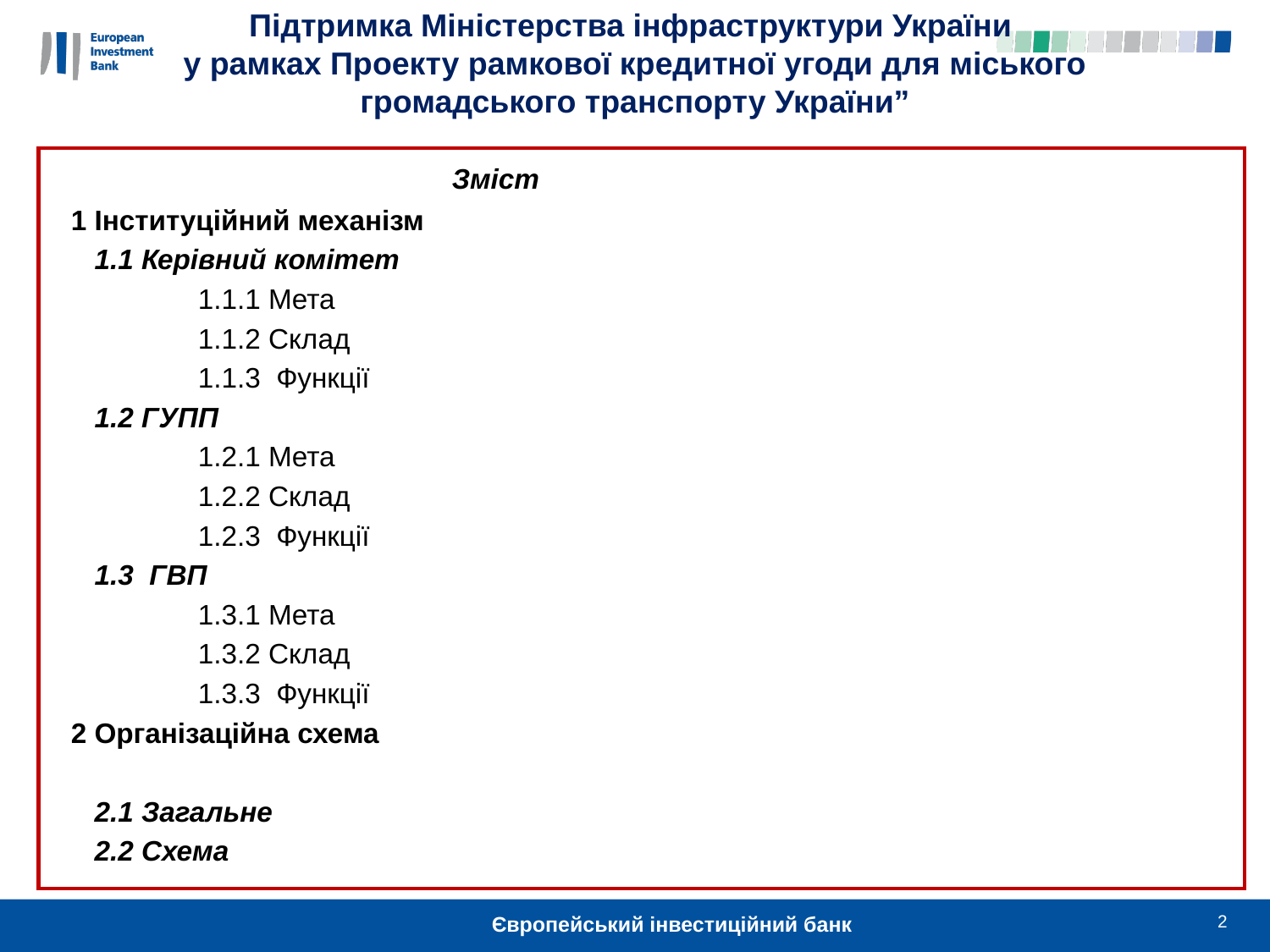

Підтримка Міністерства інфраструктури України
у рамках Проекту рамкової кредитної угоди для міського громадського транспорту України”

			Зміст
1 Інституційний механізм
   1.1 Керівний комітет
	1.1.1 Мета
	1.1.2 Склад
	1.1.3  Функції
   1.2 ГУПП
	1.2.1 Мета
	1.2.2 Склад
	1.2.3  Функції
   1.3  ГВП
	1.3.1 Мета
	1.3.2 Склад
	1.3.3  Функції
2 Організаційна схема

   2.1 Загальне
   2.2 Схема

2
Європейський інвестиційний банк